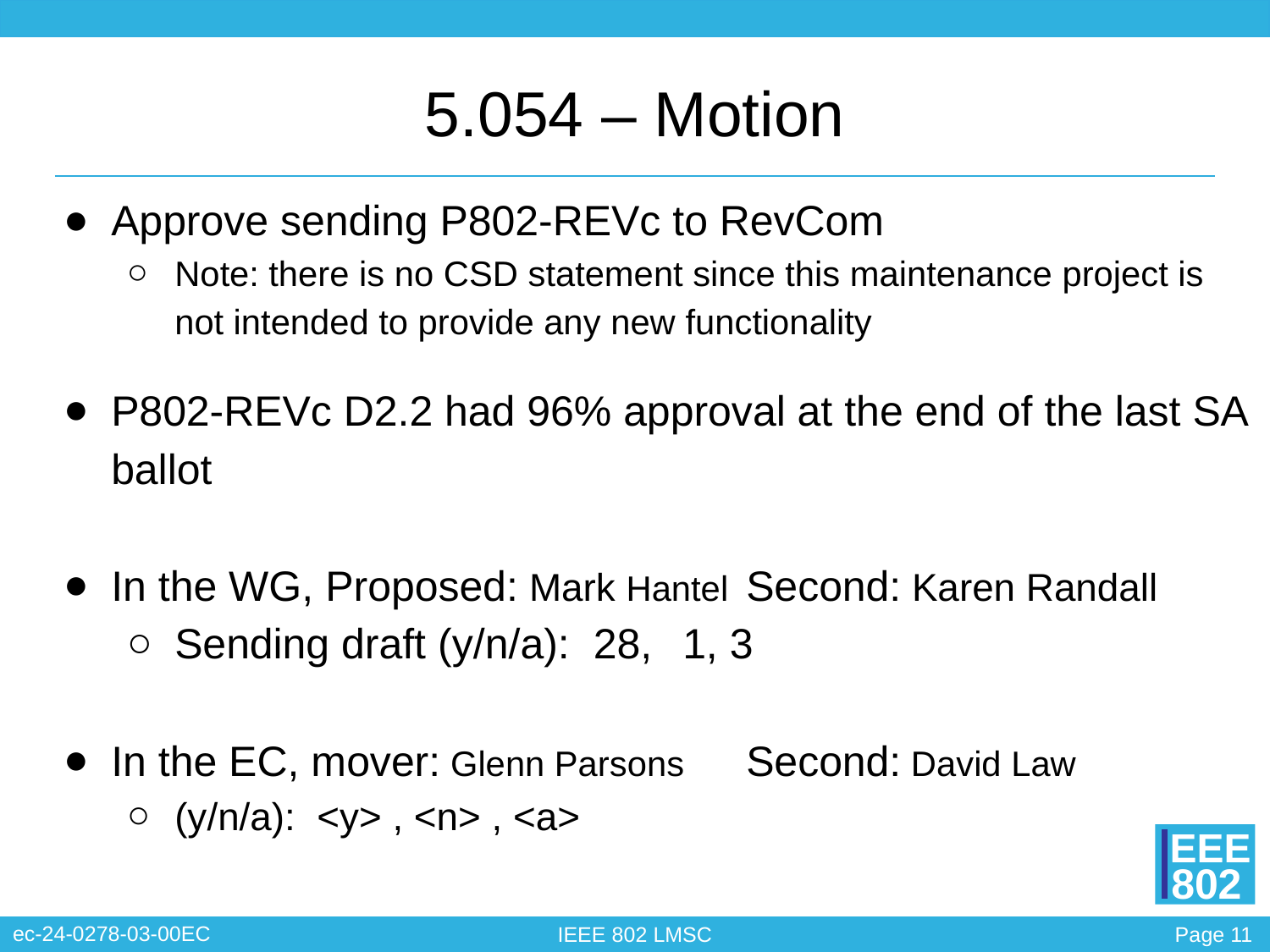

# 5.054 – Motion
Approve sending P802-REVc to RevCom
Note: there is no CSD statement since this maintenance project is not intended to provide any new functionality

P802-REVc D2.2 had 96% approval at the end of the last SA ballot
In the WG, Proposed: Mark Hantel	Second: Karen Randall
Sending draft (y/n/a):  28,	1, 3
In the EC, mover: Glenn Parsons	Second: David Law
(y/n/a):  <y> , <n> , <a>